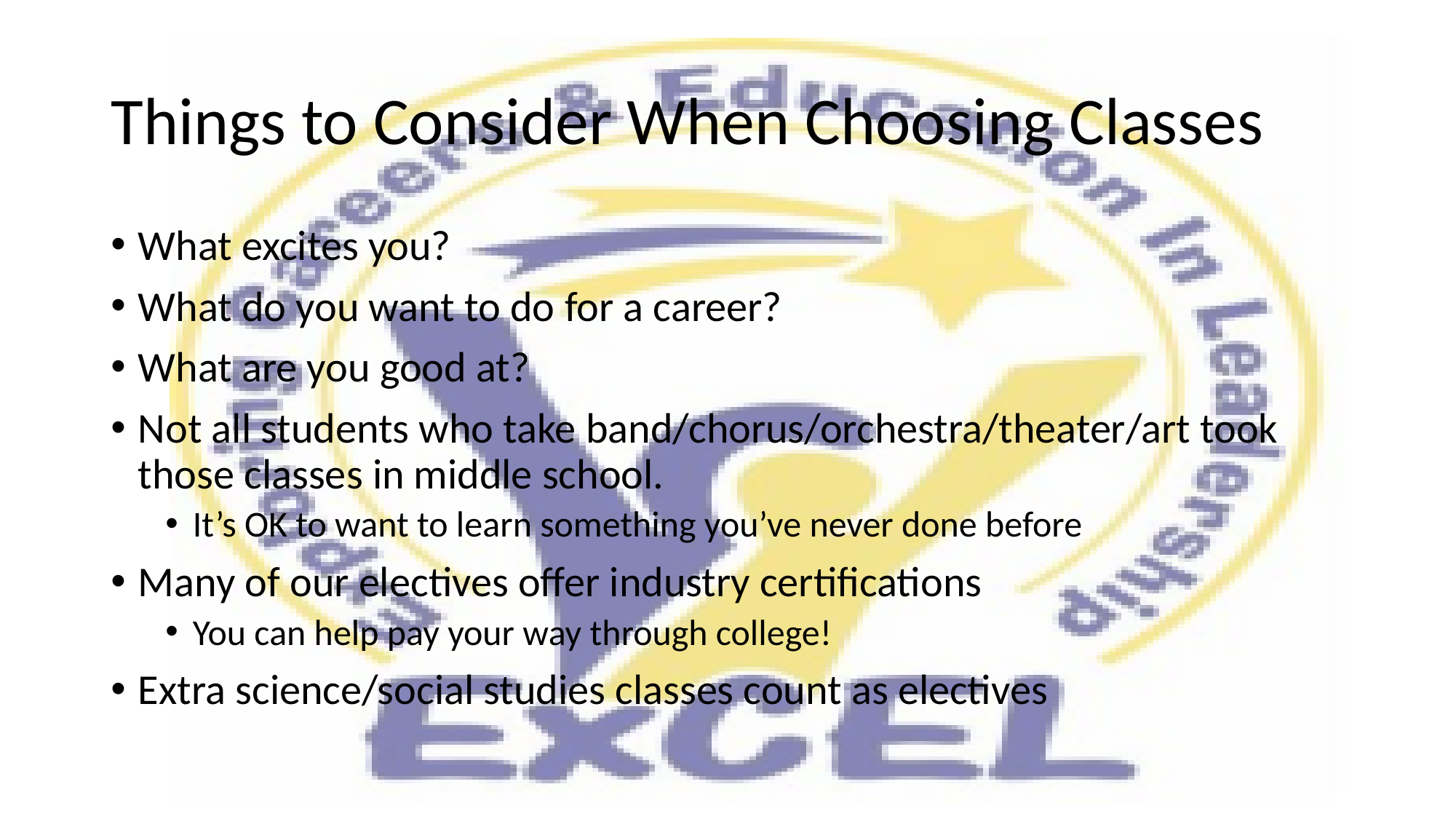

# Things to Consider When Choosing Classes
What excites you?
What do you want to do for a career?
What are you good at?
Not all students who take band/chorus/orchestra/theater/art took those classes in middle school.
It’s OK to want to learn something you’ve never done before
Many of our electives offer industry certifications
You can help pay your way through college!
Extra science/social studies classes count as electives